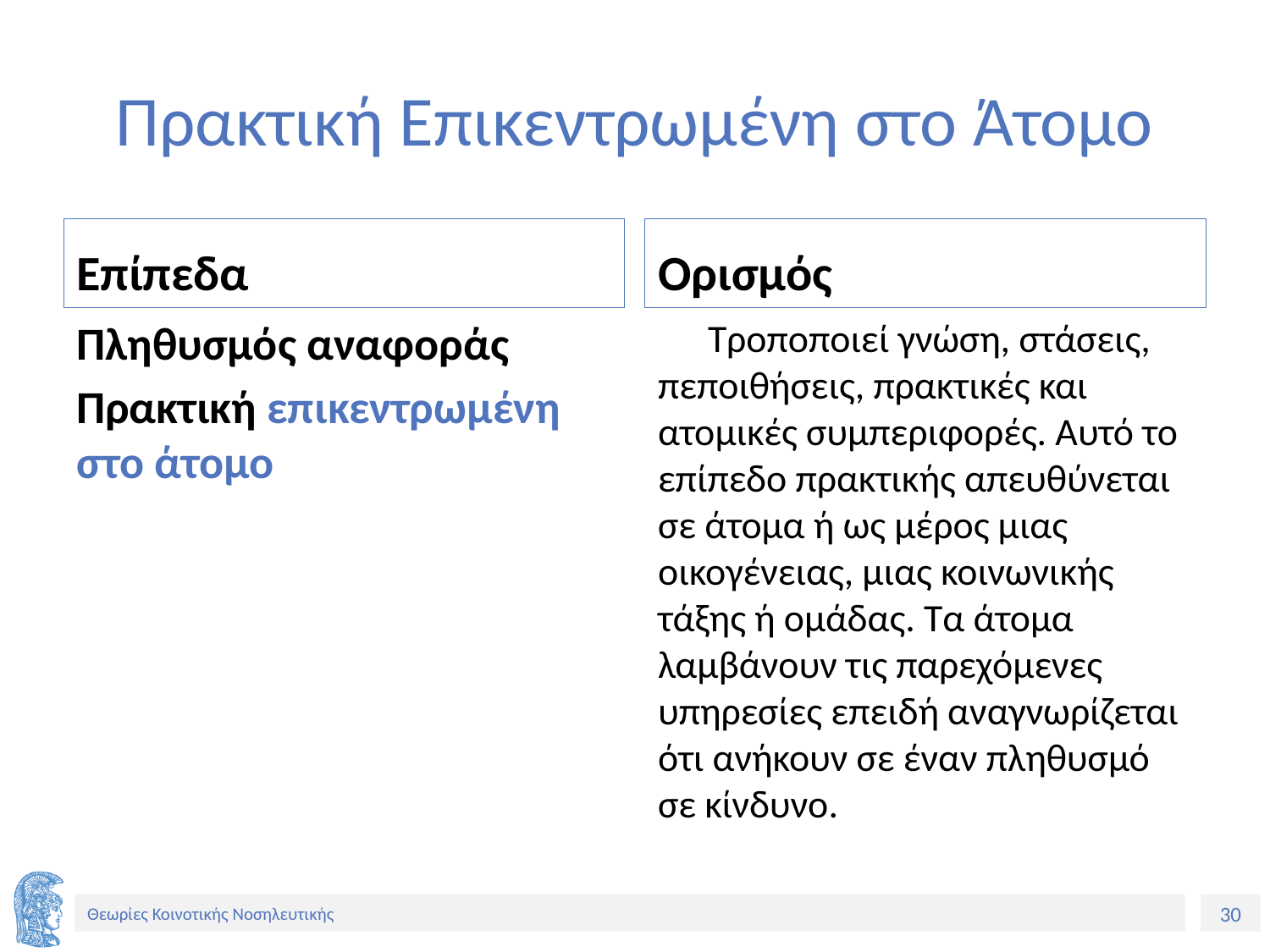

# Πρακτική Επικεντρωμένη στο Άτομο
Επίπεδα
Ορισμός
Πληθυσμός αναφοράς
Πρακτική επικεντρωμένη στο άτομο
Τροποποιεί γνώση, στάσεις, πεποιθήσεις, πρακτικές και ατομικές συμπεριφορές. Αυτό το επίπεδο πρακτικής απευθύνεται σε άτομα ή ως μέρος μιας οικογένειας, μιας κοινωνικής τάξης ή ομάδας. Τα άτομα λαμβάνουν τις παρεχόμενες υπηρεσίες επειδή αναγνωρίζεται ότι ανήκουν σε έναν πληθυσμό σε κίνδυνο.